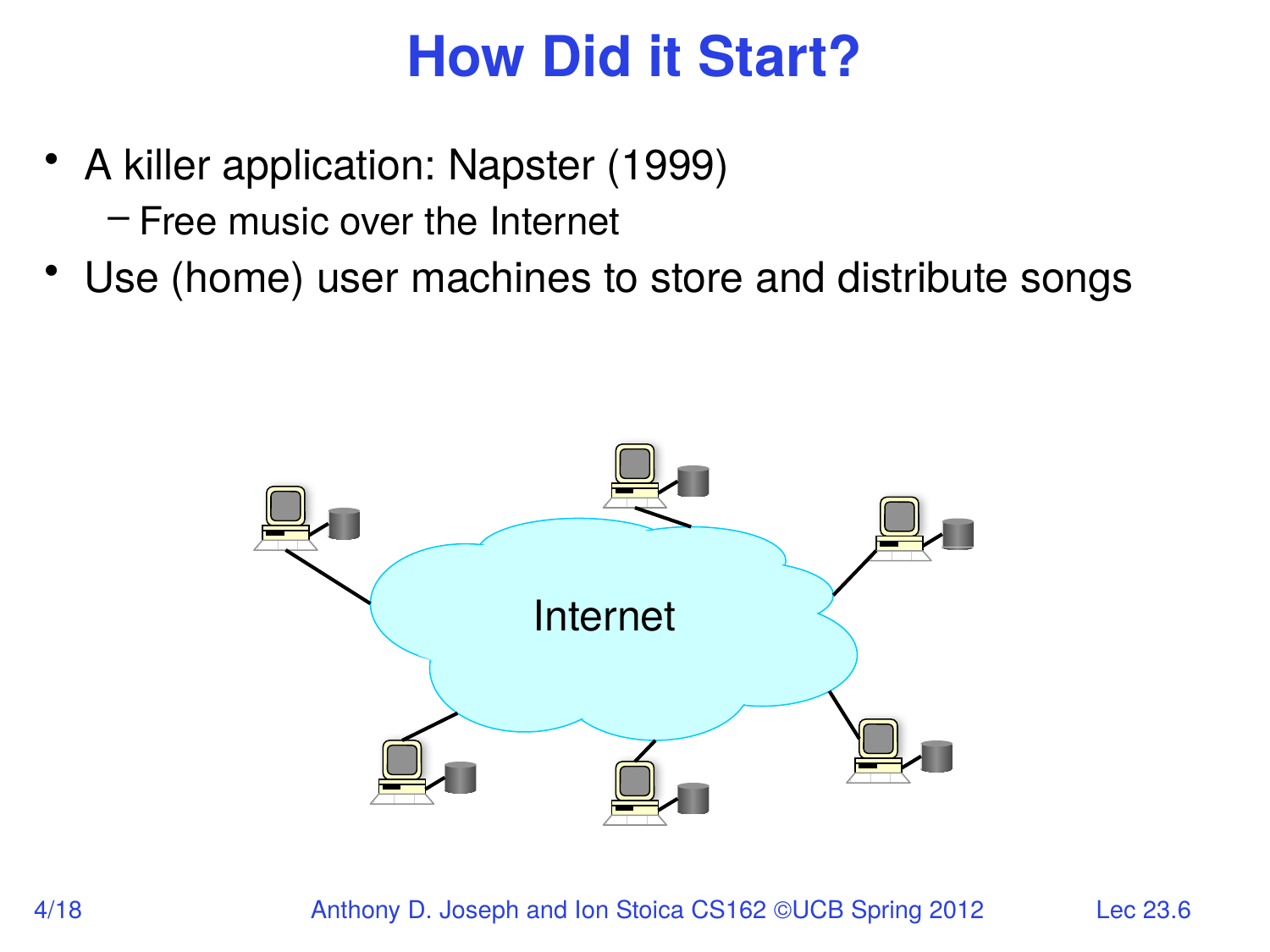

# How Did it Start?
A killer application: Napster (1999)
Free music over the Internet
Use (home) user machines to store and distribute songs

Internet